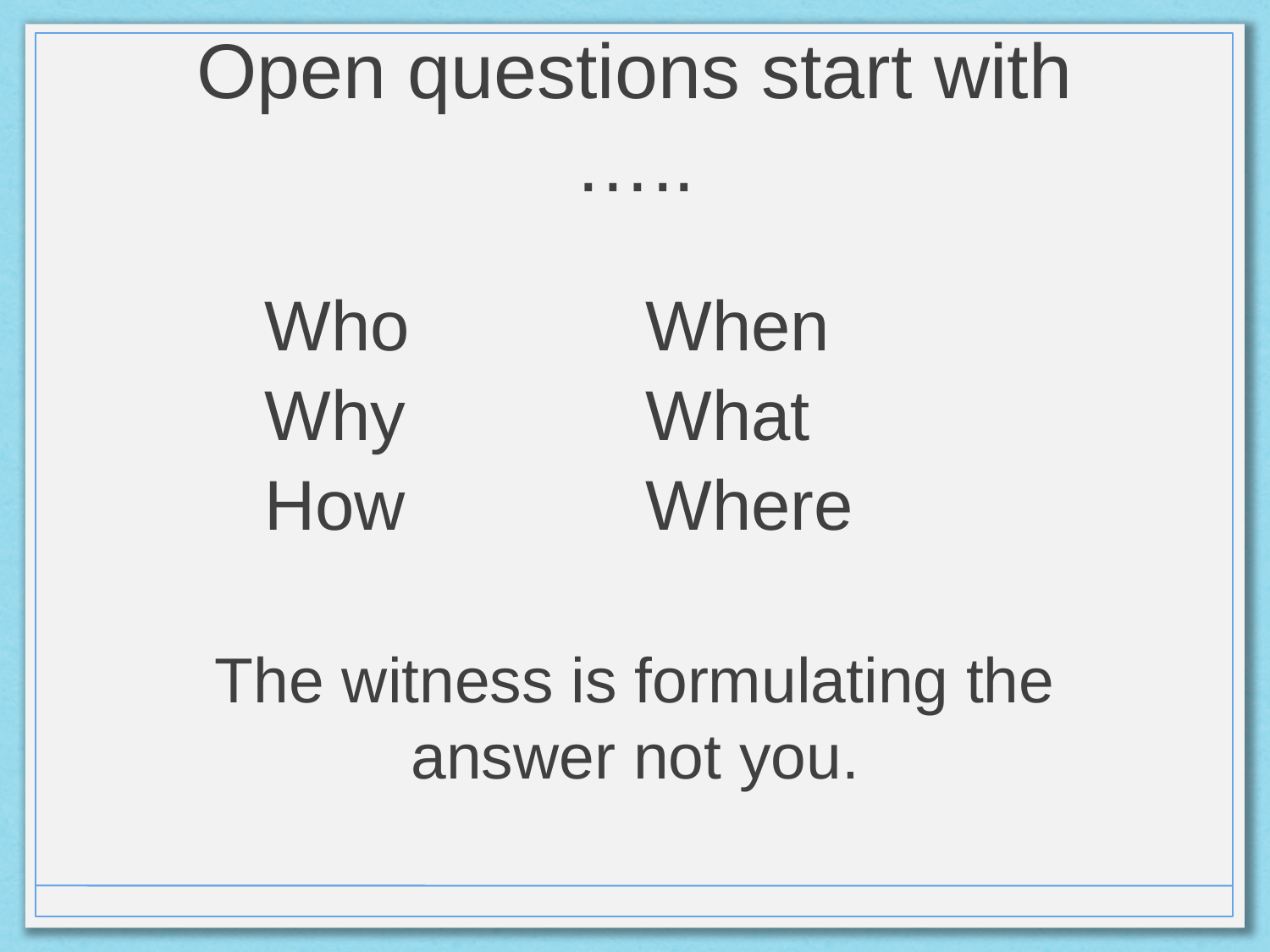

# Open questions start with …..
	Who		When
	Why		What
	How		Where

The witness is formulating the answer not you.